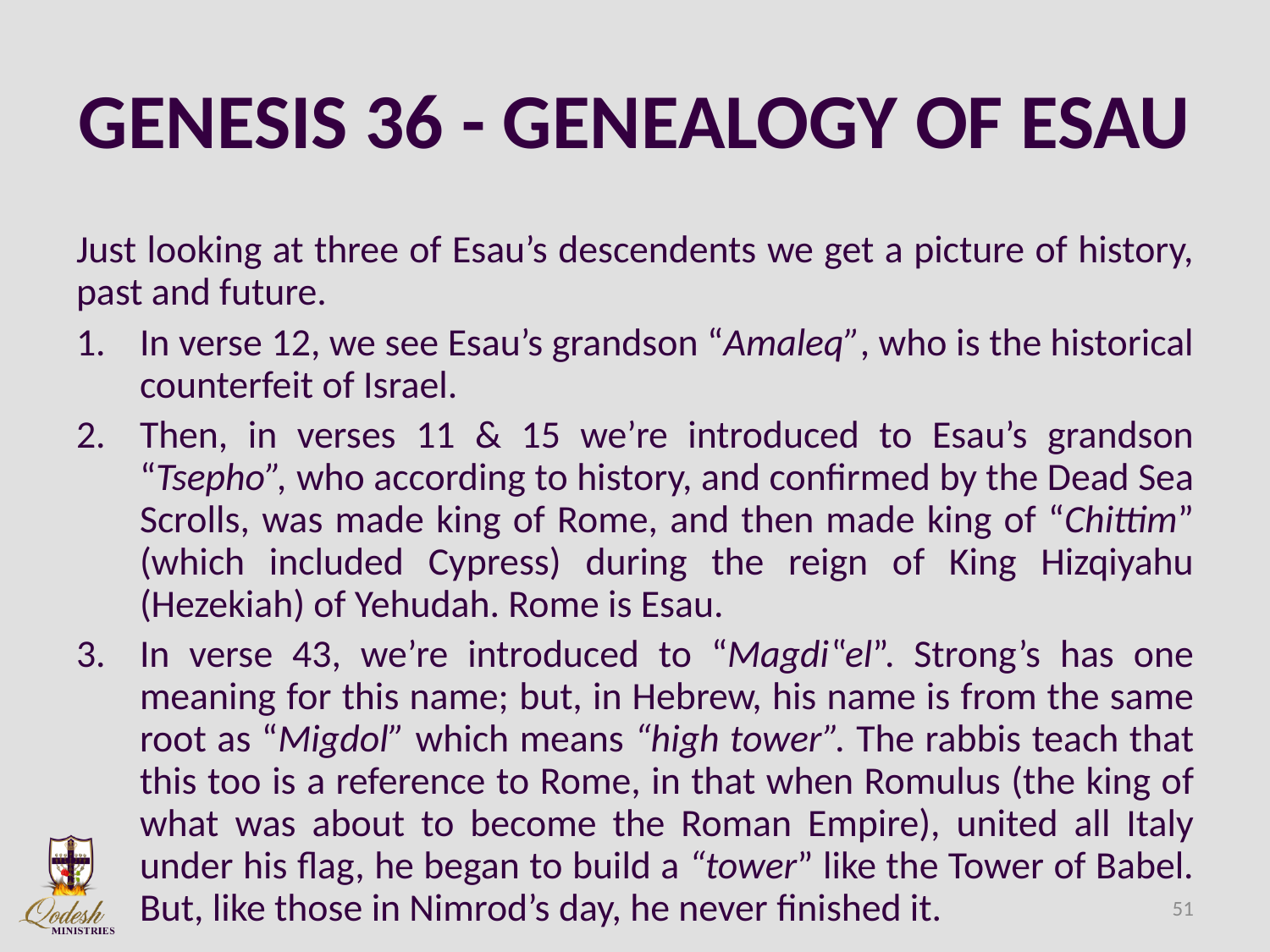

# GENESIS 36 - GENEALOGY OF ESAU
Just looking at three of Esau’s descendents we get a picture of history, past and future.
In verse 12, we see Esau’s grandson “Amaleq”, who is the historical counterfeit of Israel.
Then, in verses 11 & 15 we’re introduced to Esau’s grandson “Tsepho”, who according to history, and confirmed by the Dead Sea Scrolls, was made king of Rome, and then made king of “Chittim” (which included Cypress) during the reign of King Hizqiyahu (Hezekiah) of Yehudah. Rome is Esau.
In verse 43, we’re introduced to “Magdi‟el”. Strong’s has one meaning for this name; but, in Hebrew, his name is from the same root as “Migdol” which means “high tower”. The rabbis teach that this too is a reference to Rome, in that when Romulus (the king of what was about to become the Roman Empire), united all Italy under his flag, he began to build a “tower” like the Tower of Babel. But, like those in Nimrod’s day, he never finished it.
51